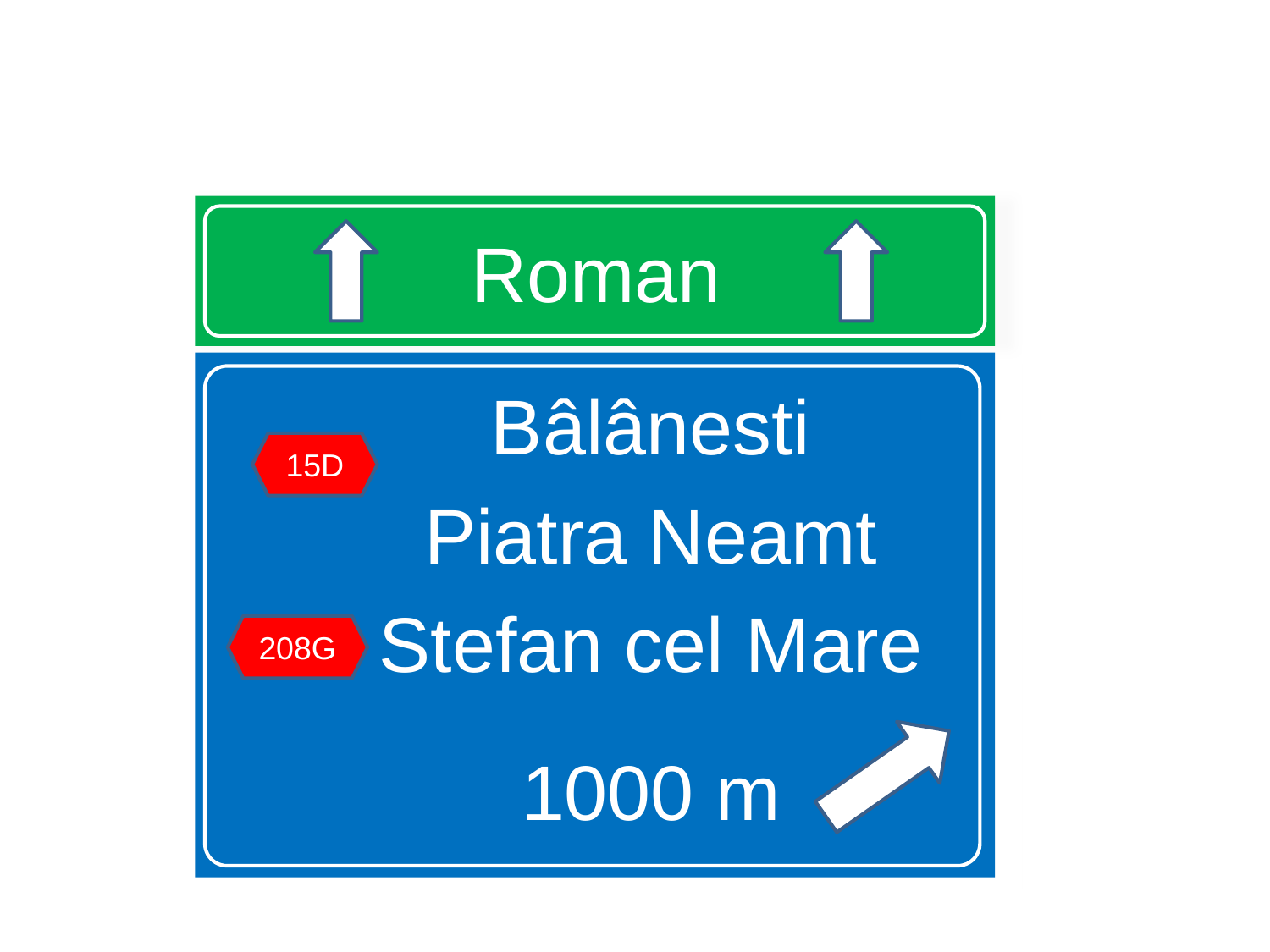

# Roman

Bâlânesti
Piatra Neamt
Stefan cel Mare

1000 m

15D
208G